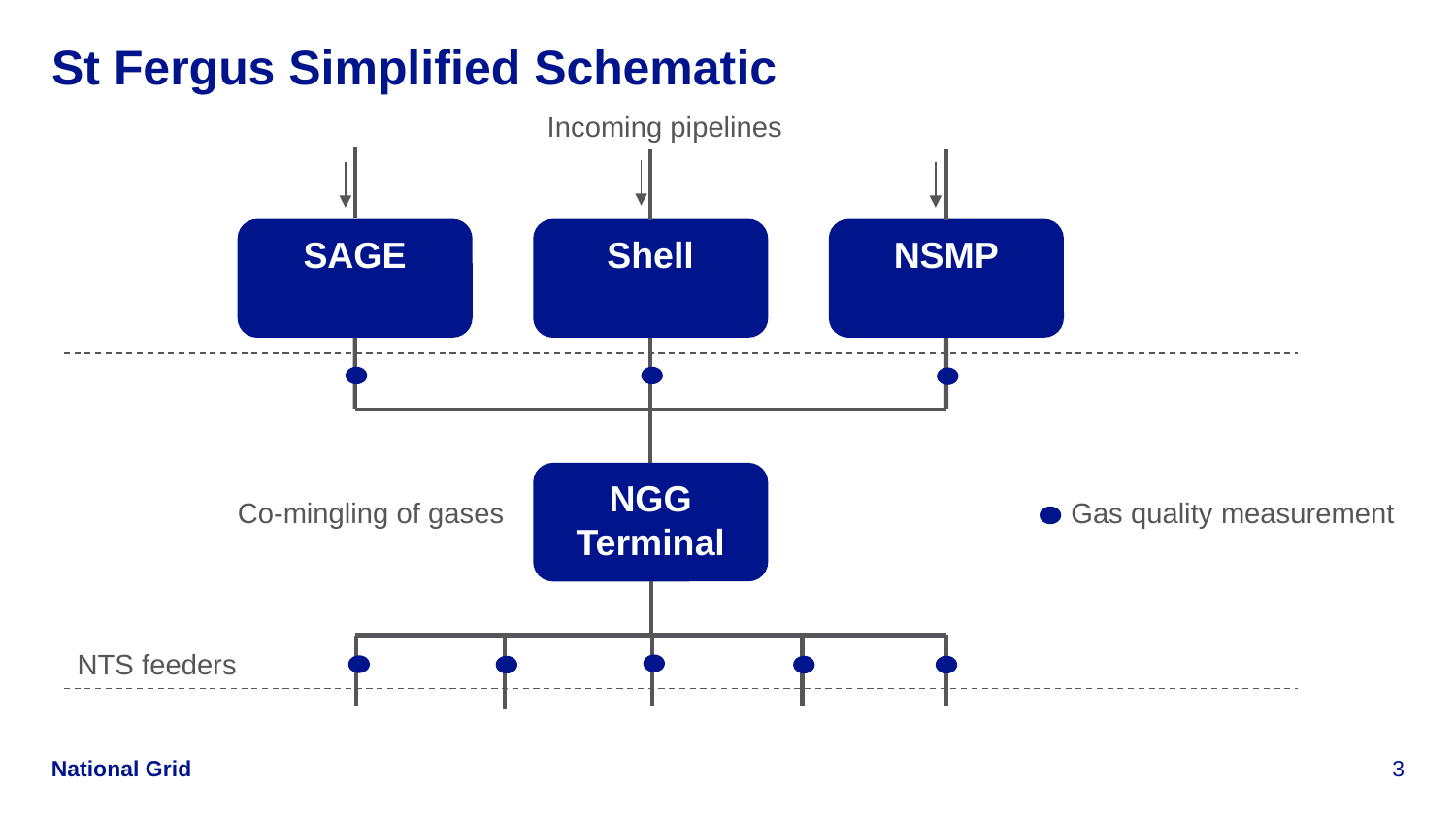

# St Fergus Simplified Schematic
Incoming pipelines
SAGE
Shell
NSMP

NGG Terminal
Co-mingling of gases
Gas quality measurement

NTS feeders